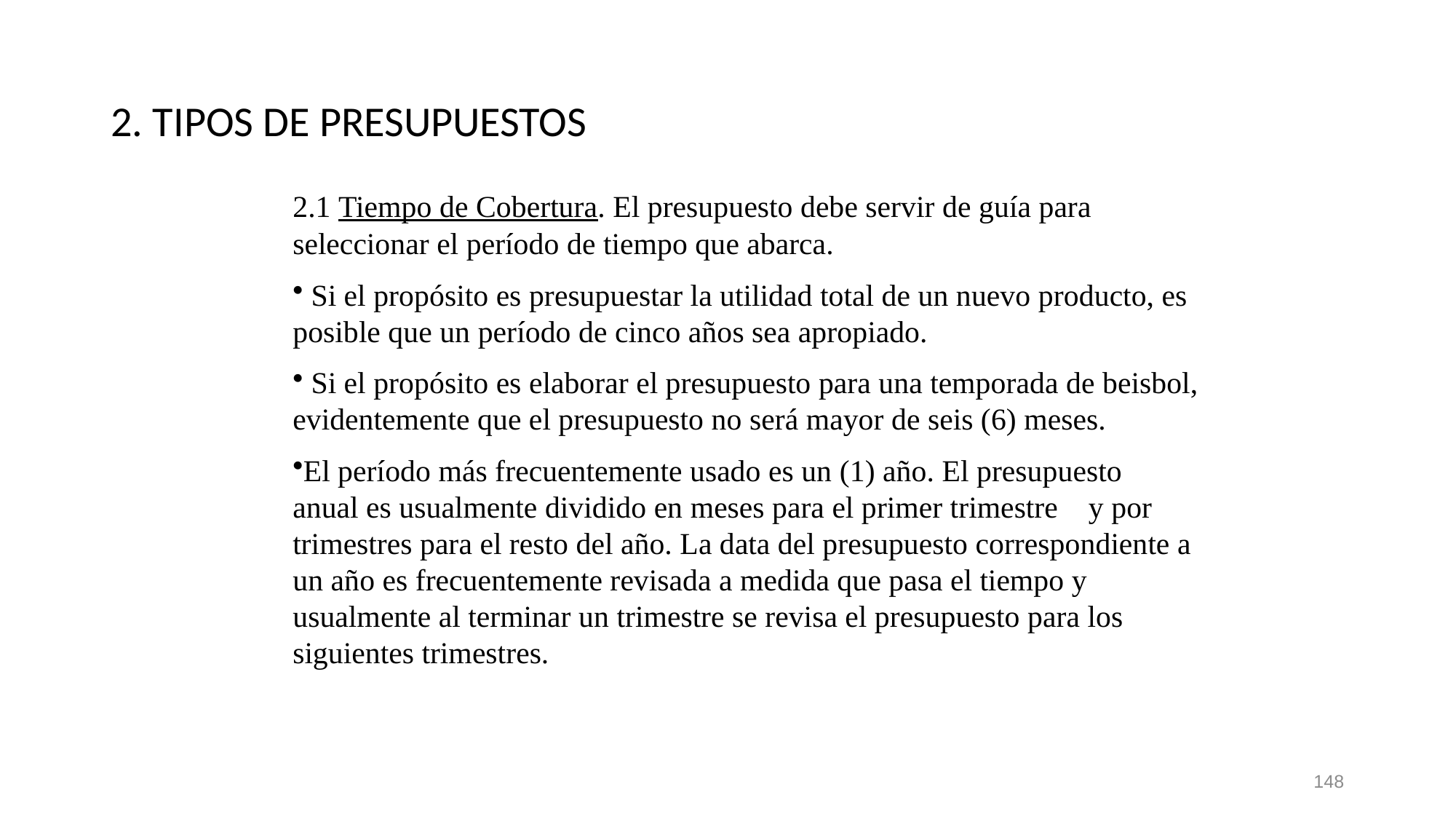

# 2. TIPOS DE PRESUPUESTOS
2.1 Tiempo de Cobertura. El presupuesto debe servir de guía para seleccionar el período de tiempo que abarca.
 Si el propósito es presupuestar la utilidad total de un nuevo producto, es posible que un período de cinco años sea apropiado.
 Si el propósito es elaborar el presupuesto para una temporada de beisbol, evidentemente que el presupuesto no será mayor de seis (6) meses.
El período más frecuentemente usado es un (1) año. El presupuesto  anual es usualmente dividido en meses para el primer trimestre    y por trimestres para el resto del año. La data del presupuesto correspondiente a un año es frecuentemente revisada a medida que pasa el tiempo y usualmente al terminar un trimestre se revisa el presupuesto para los siguientes trimestres.
148